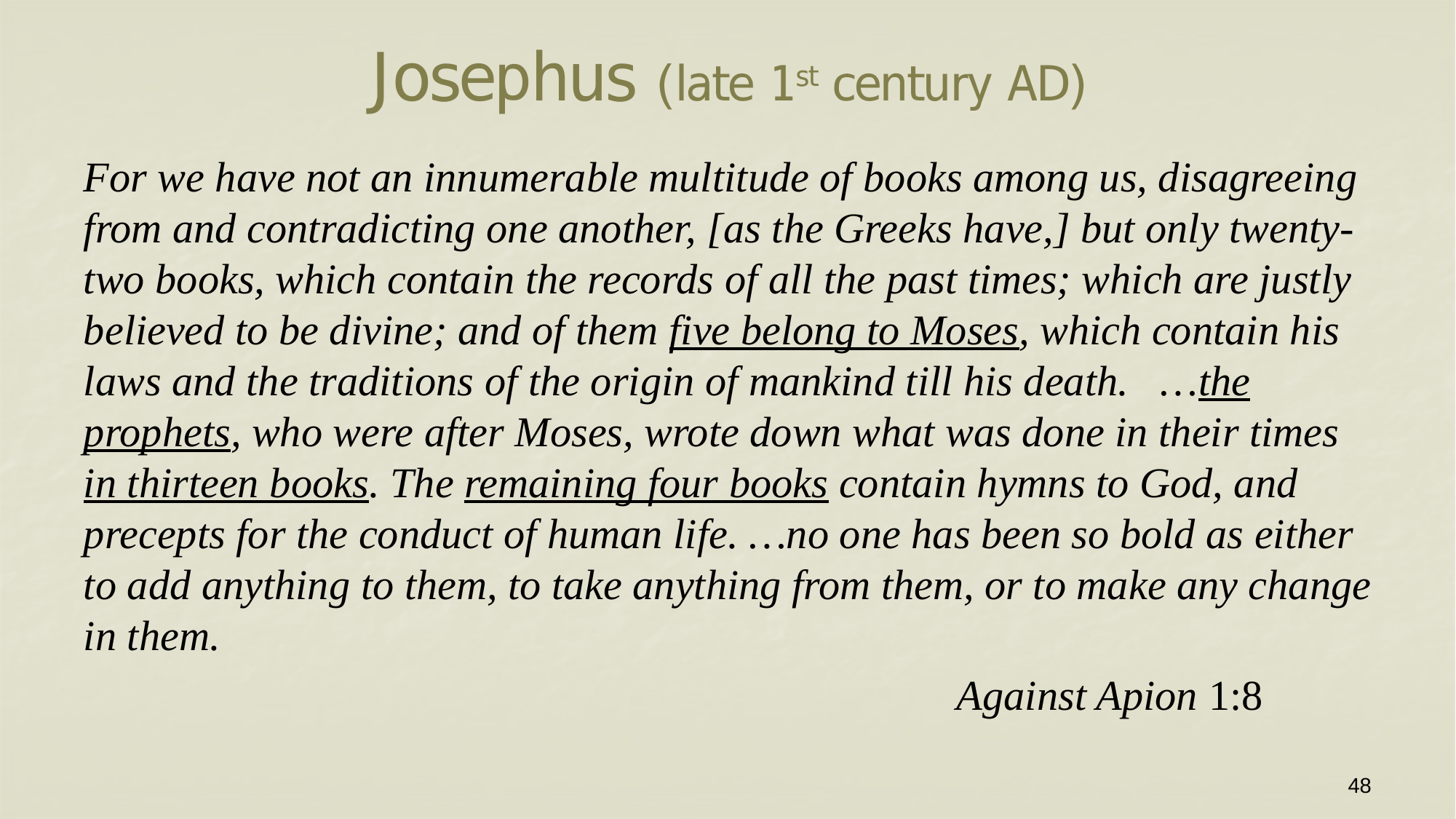

# Josephus (late 1st century AD)
For we have not an innumerable multitude of books among us, disagreeing from and contradicting one another, [as the Greeks have,] but only twenty-two books, which contain the records of all the past times; which are justly believed to be divine; and of them five belong to Moses, which contain his laws and the traditions of the origin of mankind till his death.   …the prophets, who were after Moses, wrote down what was done in their times in thirteen books. The remaining four books contain hymns to God, and precepts for the conduct of human life. …no one has been so bold as either to add anything to them, to take anything from them, or to make any change in them.
								Against Apion 1:8
48